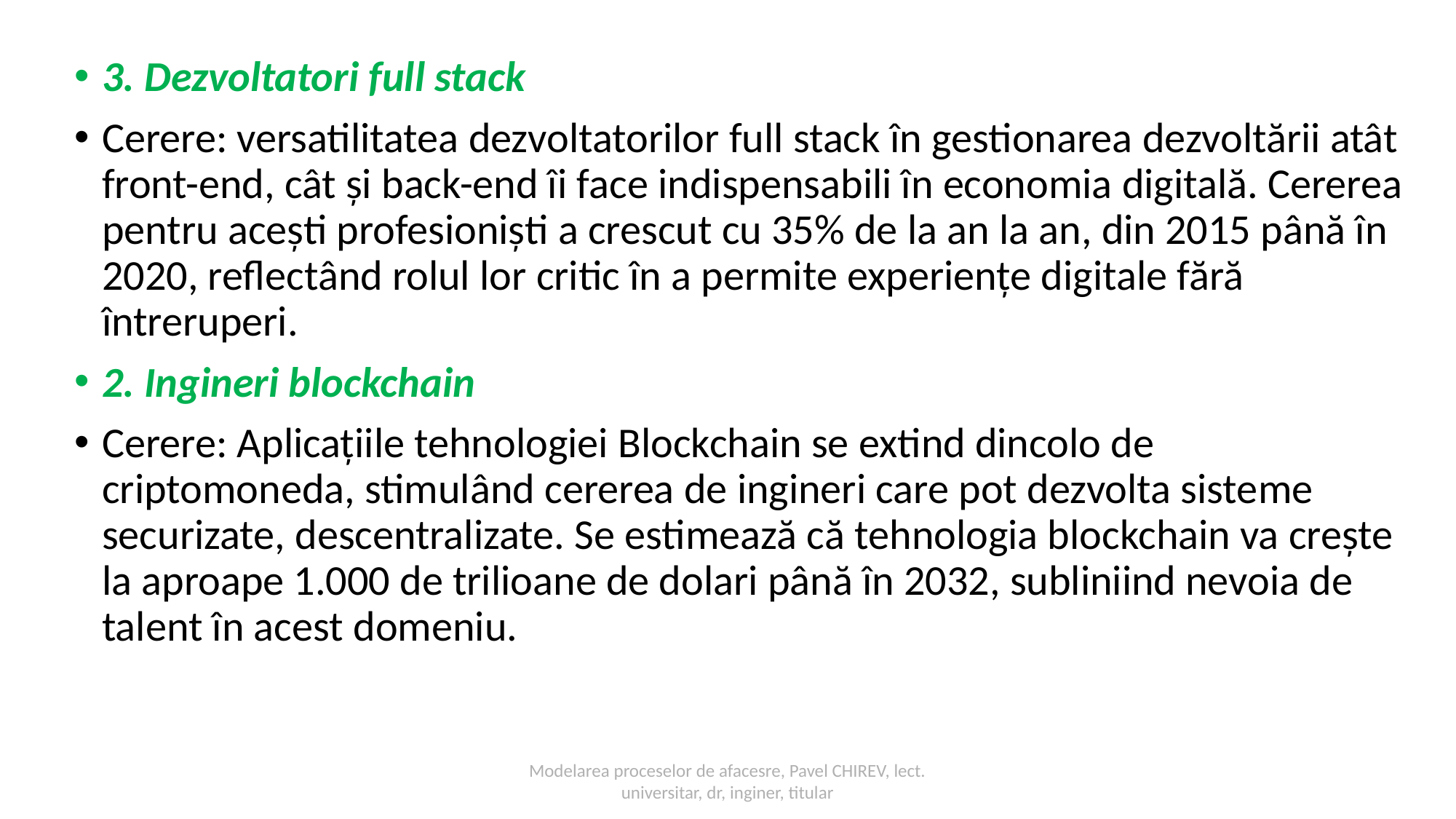

3. Dezvoltatori full stack
Cerere: versatilitatea dezvoltatorilor full stack în gestionarea dezvoltării atât front-end, cât și back-end îi face indispensabili în economia digitală. Cererea pentru acești profesioniști a crescut cu 35% de la an la an, din 2015 până în 2020, reflectând rolul lor critic în a permite experiențe digitale fără întreruperi.
2. Ingineri blockchain
Cerere: Aplicațiile tehnologiei Blockchain se extind dincolo de criptomoneda, stimulând cererea de ingineri care pot dezvolta sisteme securizate, descentralizate. Se estimează că tehnologia blockchain va crește la aproape 1.000 de trilioane de dolari până în 2032, subliniind nevoia de talent în acest domeniu.
Modelarea proceselor de afacesre, Pavel CHIREV, lect. universitar, dr, inginer, titular